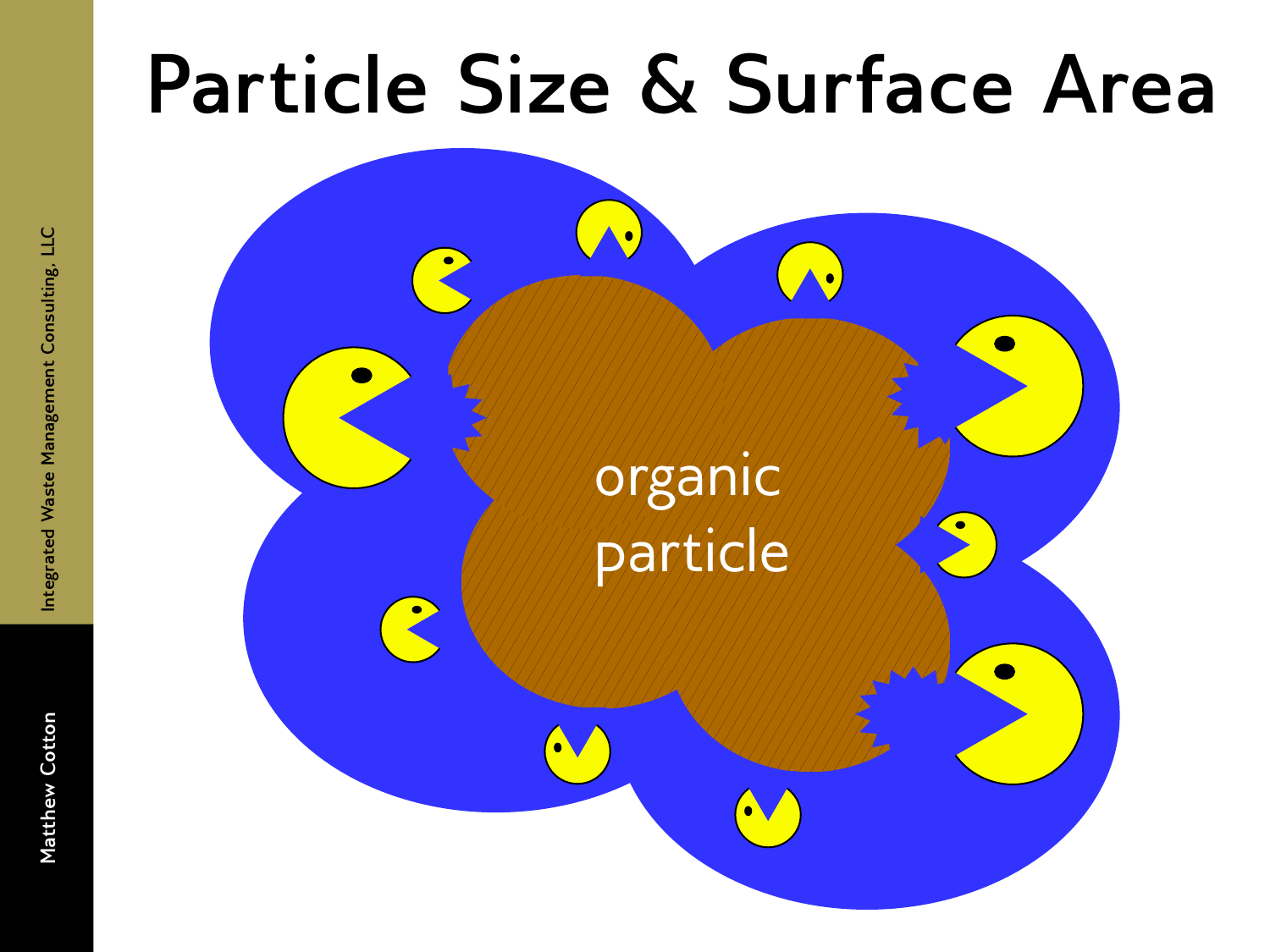

# Particle Size & Surface Area

organic
particle